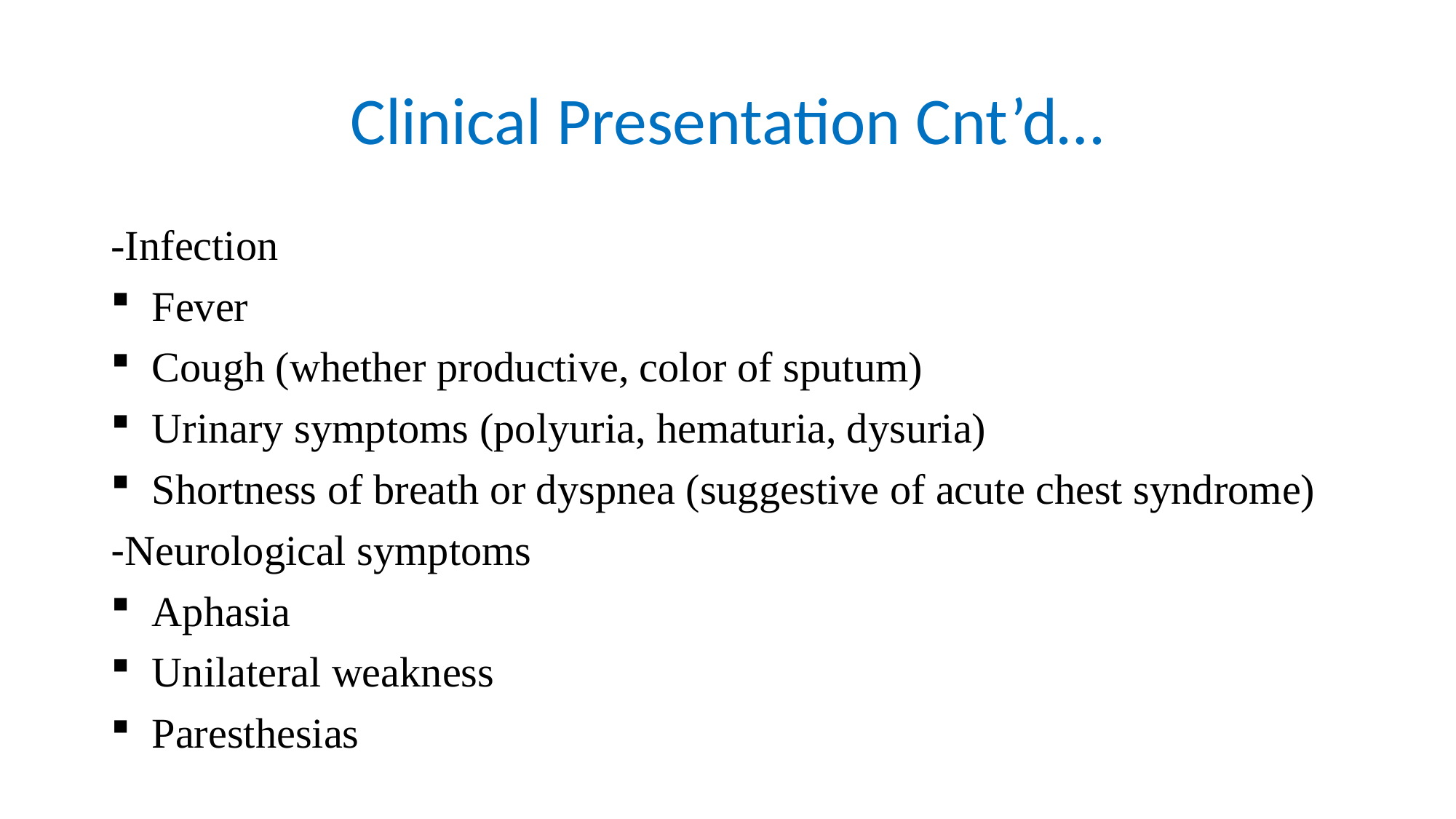

# Clinical Presentation Cnt’d…
-Infection
Fever
Cough (whether productive, color of sputum)
Urinary symptoms (polyuria, hematuria, dysuria)
Shortness of breath or dyspnea (suggestive of acute chest syndrome)
-Neurological symptoms
Aphasia
Unilateral weakness
Paresthesias